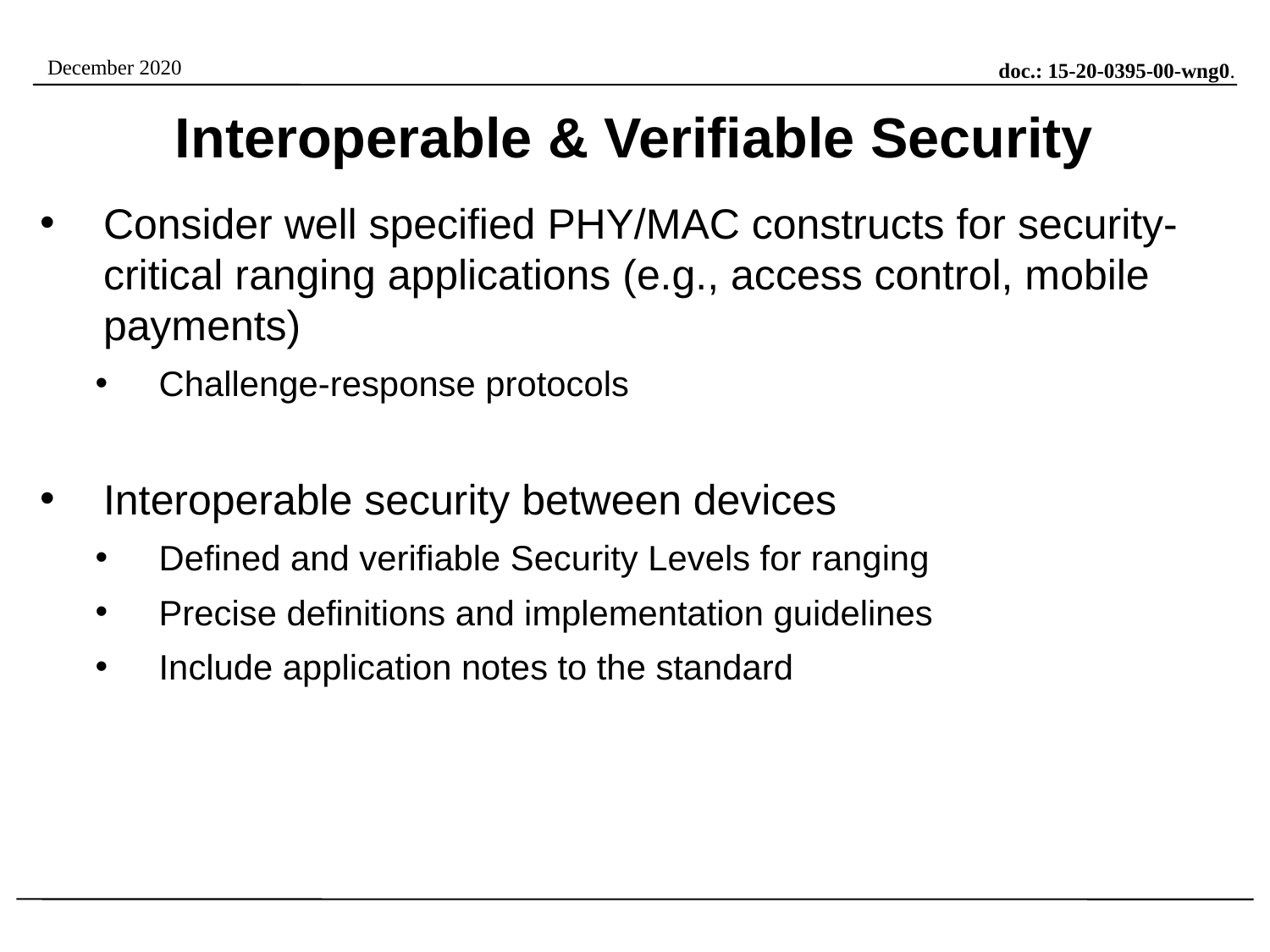

# Interoperable & Verifiable Security
Consider well specified PHY/MAC constructs for security-critical ranging applications (e.g., access control, mobile payments)
Challenge-response protocols

Interoperable security between devices
Defined and verifiable Security Levels for ranging
Precise definitions and implementation guidelines
Include application notes to the standard